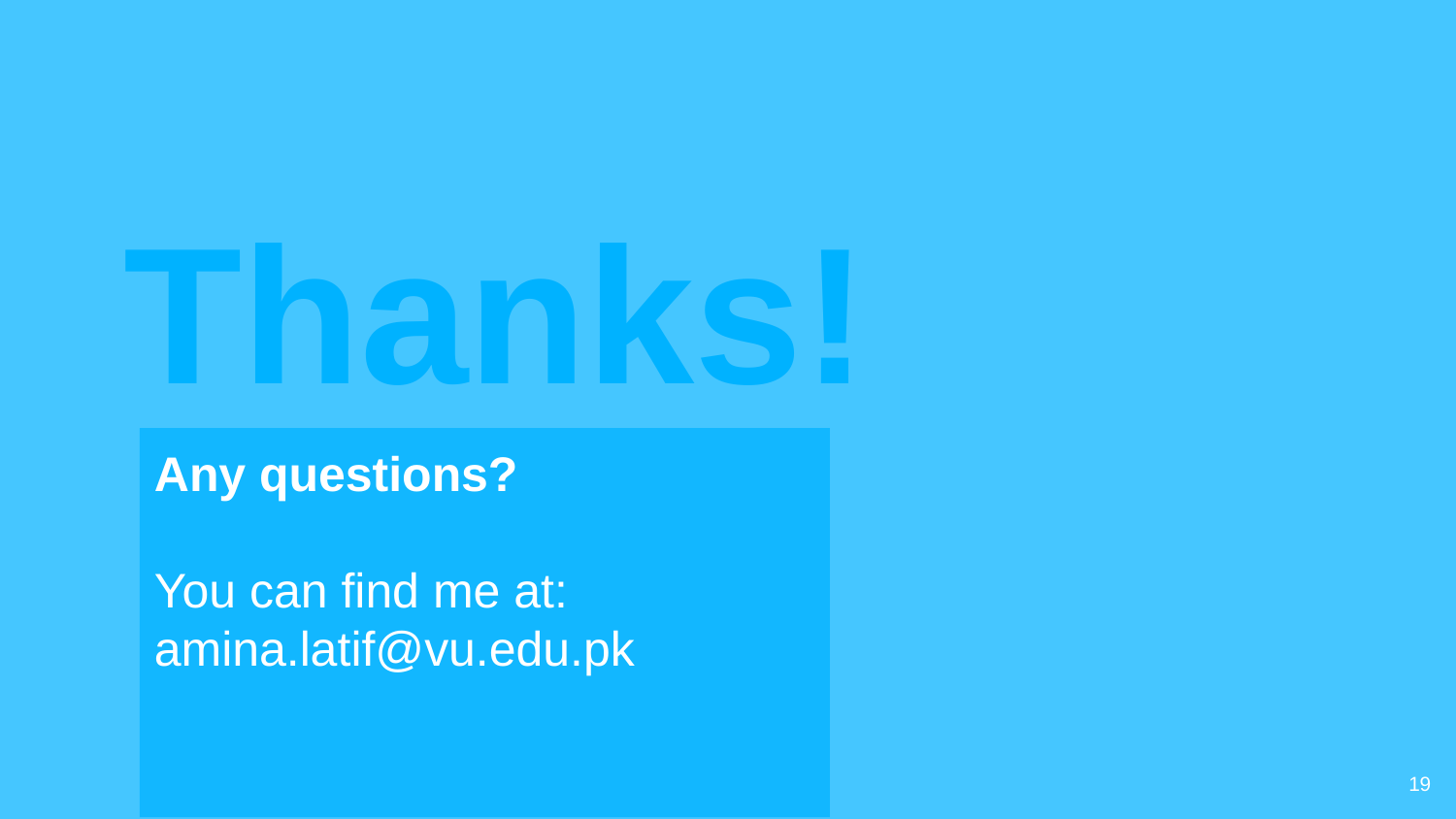

Thanks!
Any questions?

You can find me at:
amina.latif@vu.edu.pk
19